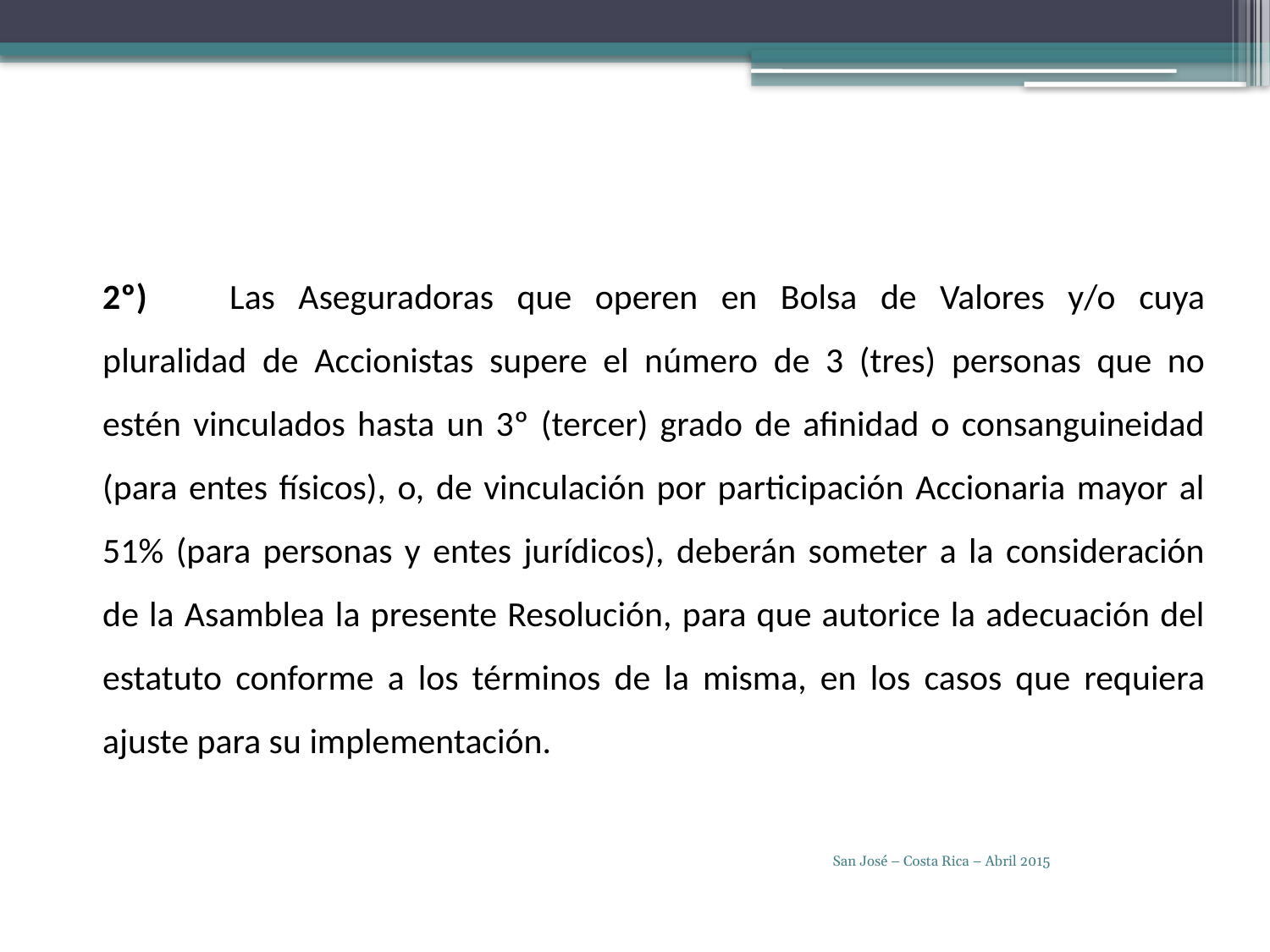

2º)	Las Aseguradoras que operen en Bolsa de Valores y/o cuya pluralidad de Accionistas supere el número de 3 (tres) personas que no estén vinculados hasta un 3º (tercer) grado de afinidad o consanguineidad (para entes físicos), o, de vinculación por participación Accionaria mayor al 51% (para personas y entes jurídicos), deberán someter a la consideración de la Asamblea la presente Resolución, para que autorice la adecuación del estatuto conforme a los términos de la misma, en los casos que requiera ajuste para su implementación.

San José – Costa Rica – Abril 2015